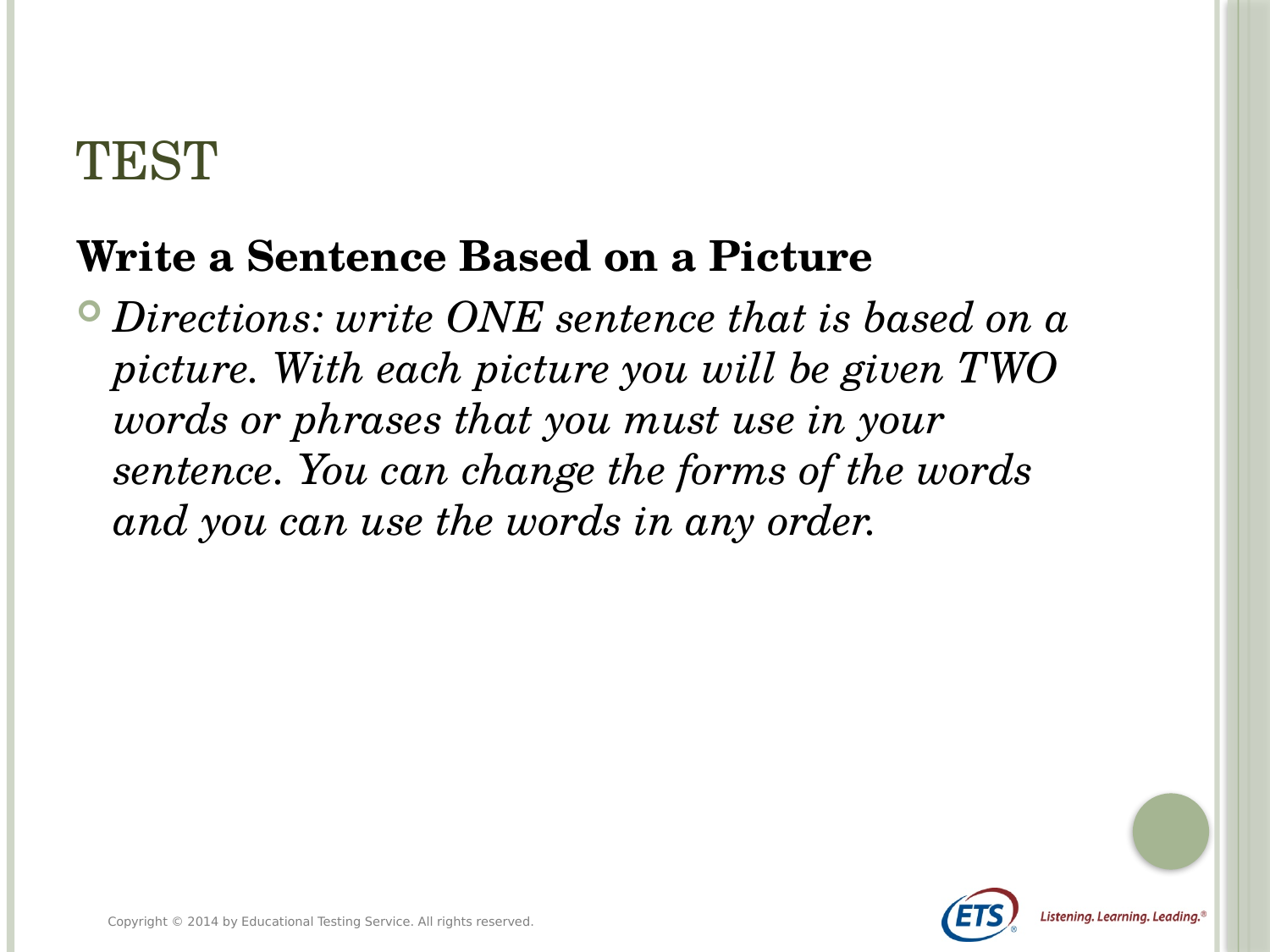

# Test
Write a Sentence Based on a Picture
Directions: write ONE sentence that is based on a picture. With each picture you will be given TWO words or phrases that you must use in your sentence. You can change the forms of the words and you can use the words in any order.